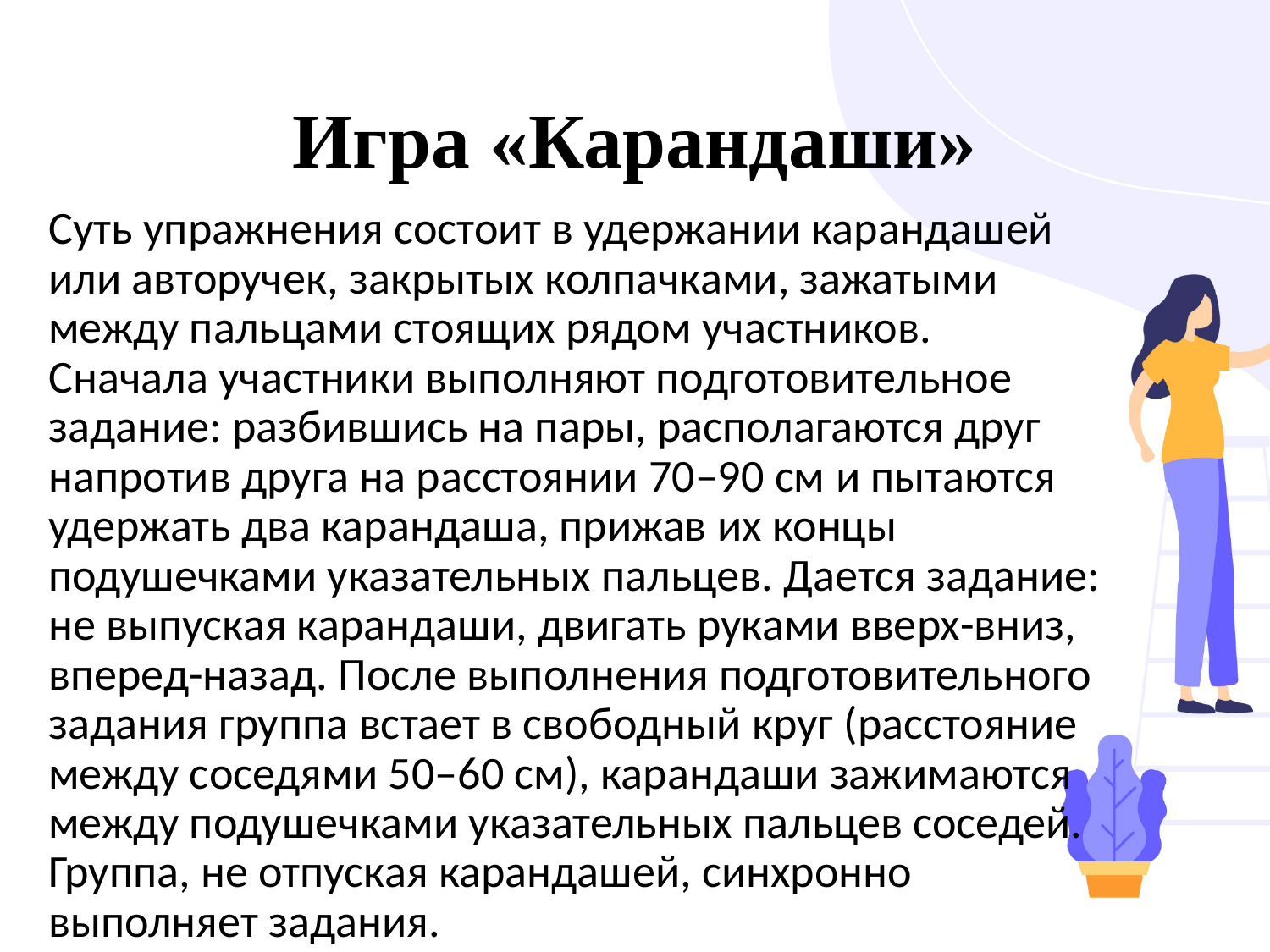

# Игра «Карандаши»
Суть упражнения состоит в удержании карандашей или авторучек, закрытых колпачками, зажатыми между пальцами стоящих рядом участников. Сначала участники выполняют подготовительное задание: разбившись на пары, располагаются друг напротив друга на расстоянии 70–90 см и пытаются удержать два карандаша, прижав их концы подушечками указательных пальцев. Дается задание: не выпуская карандаши, двигать руками вверх-вниз, вперед-назад. После выполнения подготовительного задания группа встает в свободный круг (расстояние между соседями 50–60 см), карандаши зажимаются между подушечками указательных пальцев соседей. Группа, не отпуская карандашей, синхронно выполняет задания.